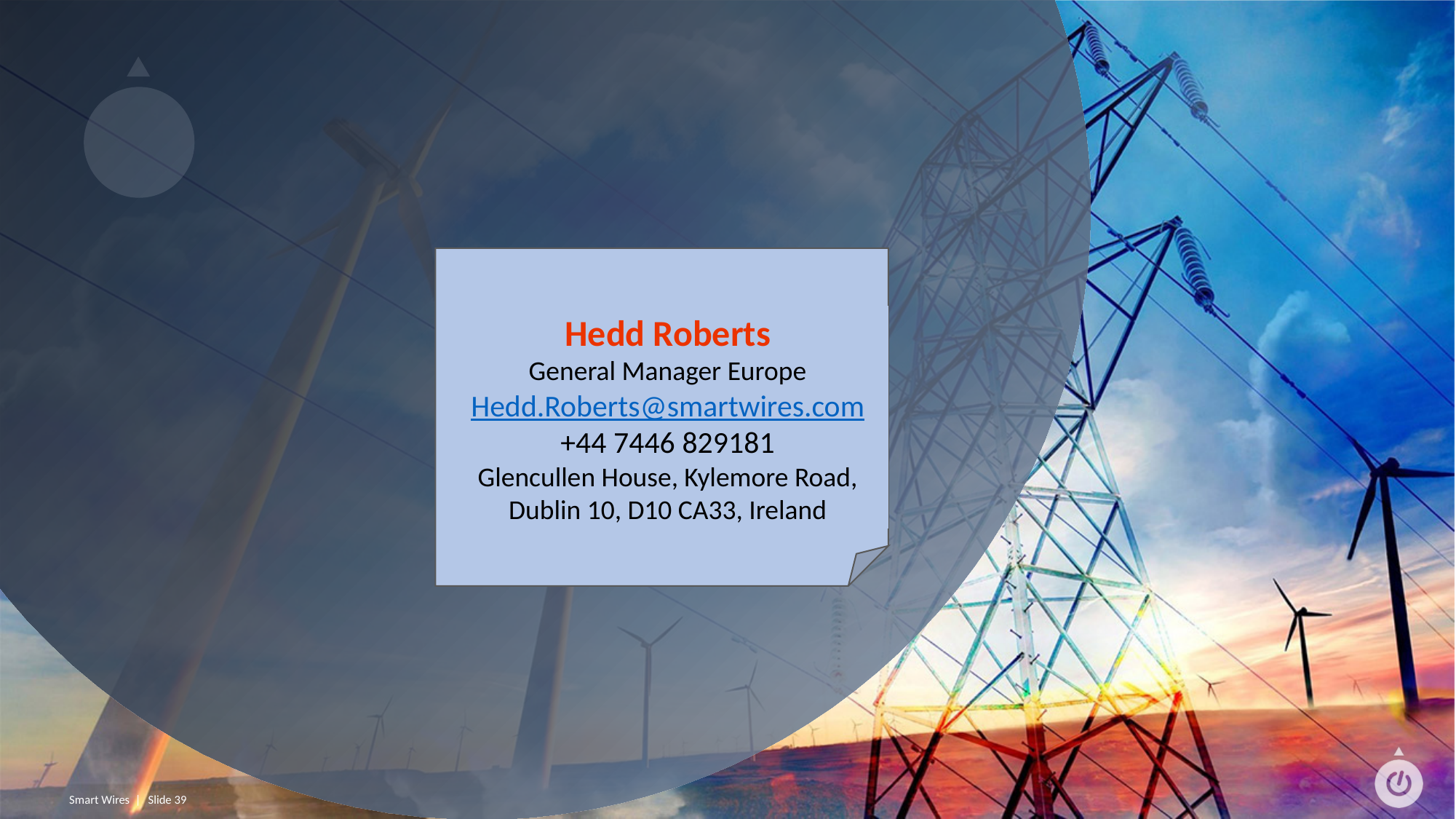

Hedd Roberts
General Manager Europe
Hedd.Roberts@smartwires.com
+44 7446 829181
Glencullen House, Kylemore Road, Dublin 10, D10 CA33, Ireland